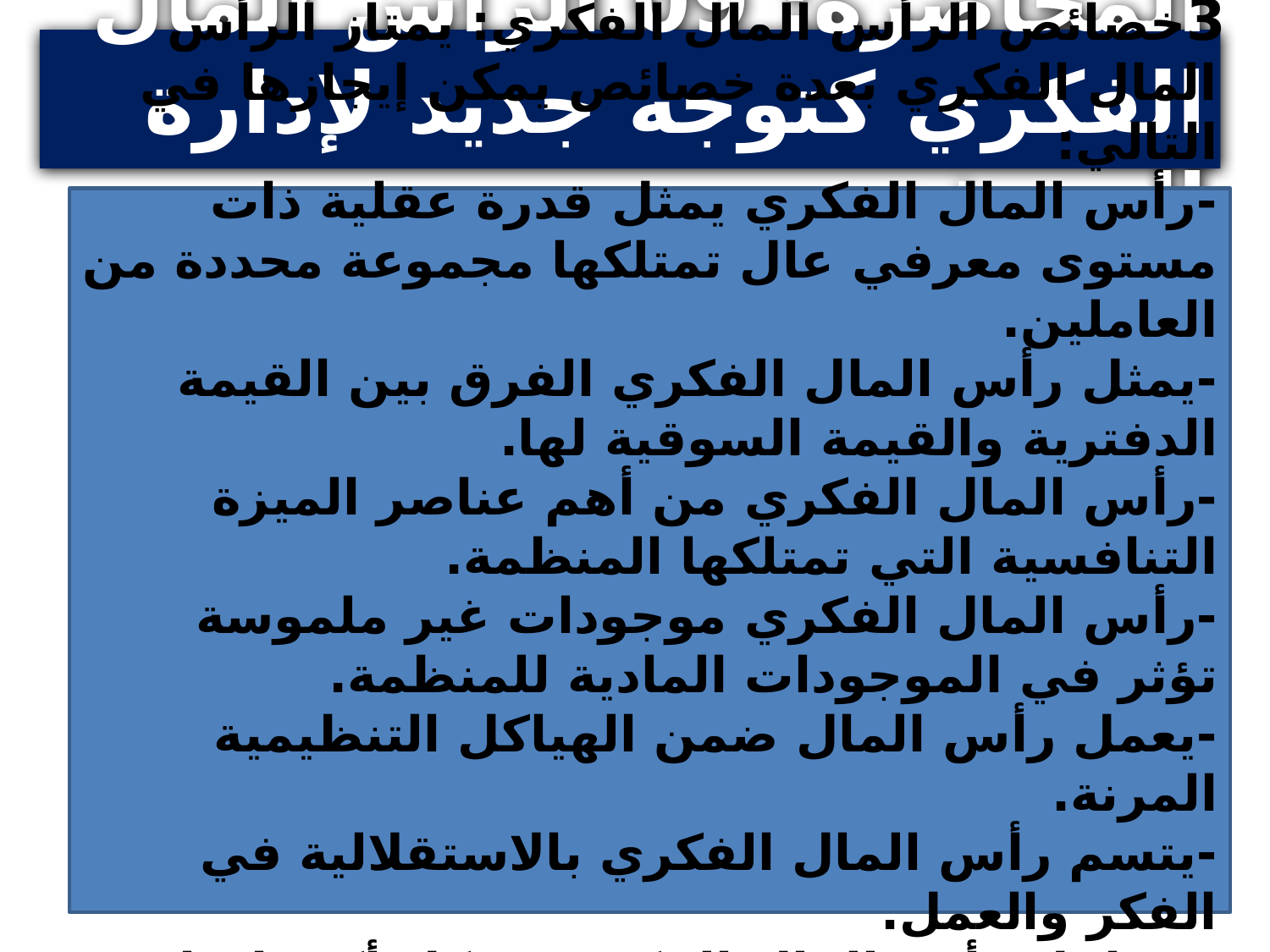

المحاضرة: 09 الرأس المال الفكري كتوجه جديد لإدارة المعرفة
3خصائص الرأس المال الفكري: يمتاز الرأس المال الفكري بعدة خصائص يمكن إيجازها في التالي:
-رأس المال الفكري يمثل قدرة عقلية ذات مستوى معرفي عال تمتلكها مجموعة محددة من العاملين.
-يمثل رأس المال الفكري الفرق بين القيمة الدفترية والقيمة السوقية لها.
-رأس المال الفكري من أهم عناصر الميزة التنافسية التي تمتلكها المنظمة.
-رأس المال الفكري موجودات غير ملموسة تؤثر في الموجودات المادية للمنظمة.
-يعمل رأس المال ضمن الهياكل التنظيمية المرنة.
-يتسم رأس المال الفكري بالاستقلالية في الفكر والعمل.
-يتفاعل رأس المال الفكري بشكل أكثر إيجابية في المناخ الإداري الذي يتسم باللامركزية في اتخاذ القرار.